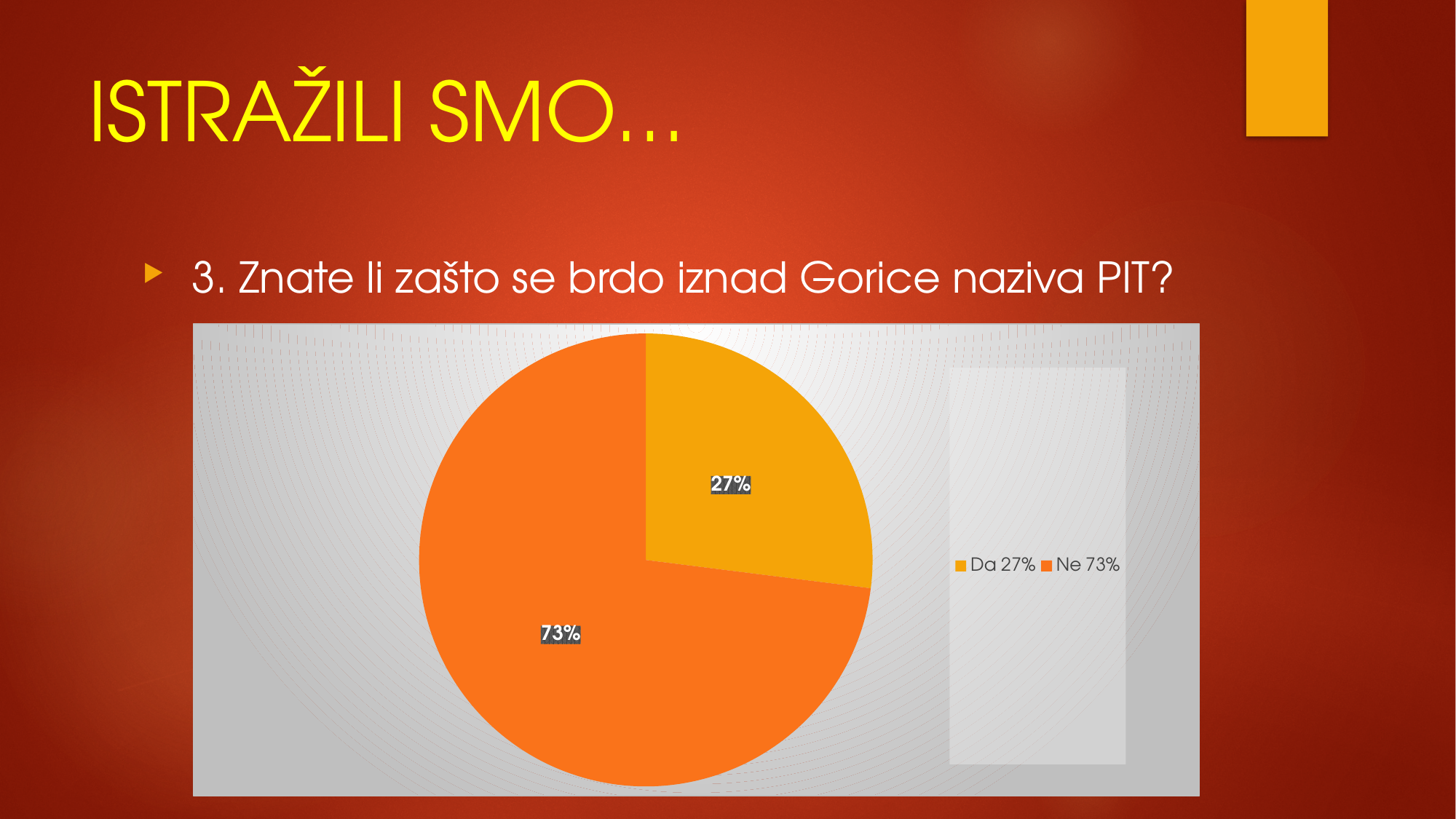

# ISTRAŽILI SMO…
 3. Znate li zašto se brdo iznad Gorice naziva PIT?

### Chart

| Category | Stupac2 |
|---|---|
| Da 27% | 27.0 |
| Ne 73% | 73.0 |